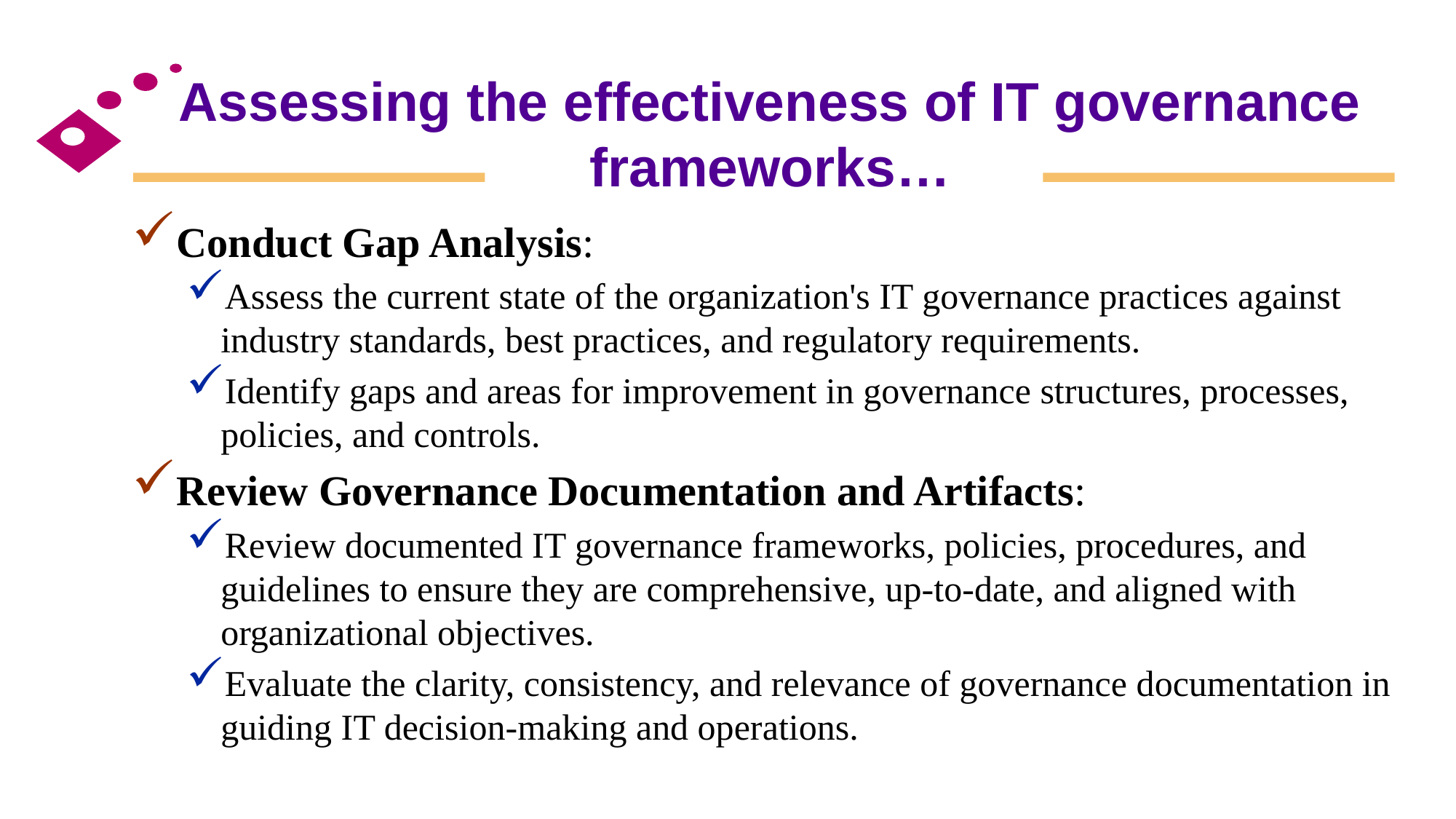

# Assessing the effectiveness of IT governance frameworks…
Conduct Gap Analysis:
Assess the current state of the organization's IT governance practices against industry standards, best practices, and regulatory requirements.
Identify gaps and areas for improvement in governance structures, processes, policies, and controls.
Review Governance Documentation and Artifacts:
Review documented IT governance frameworks, policies, procedures, and guidelines to ensure they are comprehensive, up-to-date, and aligned with organizational objectives.
Evaluate the clarity, consistency, and relevance of governance documentation in guiding IT decision-making and operations.